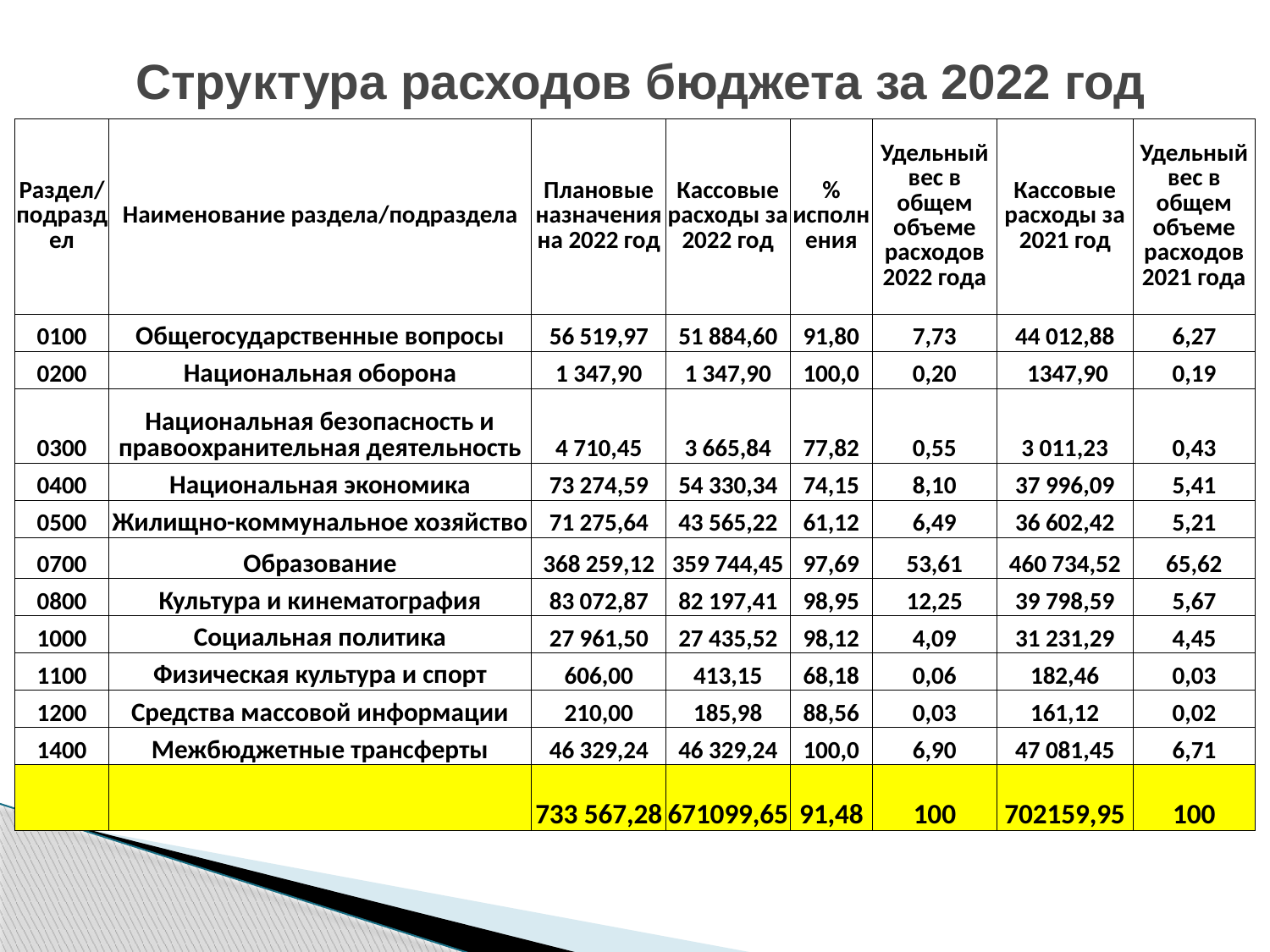

# Структура расходов бюджета за 2022 год
| Раздел/подраздел | Наименование раздела/подраздела | Плановые назначения на 2022 год | Кассовые расходы за 2022 год | % исполнения | Удельный вес в общем объеме расходов 2022 года | Кассовые расходы за 2021 год | Удельный вес в общем объеме расходов 2021 года |
| --- | --- | --- | --- | --- | --- | --- | --- |
| 0100 | Общегосударственные вопросы | 56 519,97 | 51 884,60 | 91,80 | 7,73 | 44 012,88 | 6,27 |
| 0200 | Национальная оборона | 1 347,90 | 1 347,90 | 100,0 | 0,20 | 1347,90 | 0,19 |
| 0300 | Национальная безопасность и правоохранительная деятельность | 4 710,45 | 3 665,84 | 77,82 | 0,55 | 3 011,23 | 0,43 |
| 0400 | Национальная экономика | 73 274,59 | 54 330,34 | 74,15 | 8,10 | 37 996,09 | 5,41 |
| 0500 | Жилищно-коммунальное хозяйство | 71 275,64 | 43 565,22 | 61,12 | 6,49 | 36 602,42 | 5,21 |
| 0700 | Образование | 368 259,12 | 359 744,45 | 97,69 | 53,61 | 460 734,52 | 65,62 |
| 0800 | Культура и кинематография | 83 072,87 | 82 197,41 | 98,95 | 12,25 | 39 798,59 | 5,67 |
| 1000 | Социальная политика | 27 961,50 | 27 435,52 | 98,12 | 4,09 | 31 231,29 | 4,45 |
| 1100 | Физическая культура и спорт | 606,00 | 413,15 | 68,18 | 0,06 | 182,46 | 0,03 |
| 1200 | Средства массовой информации | 210,00 | 185,98 | 88,56 | 0,03 | 161,12 | 0,02 |
| 1400 | Межбюджетные трансферты | 46 329,24 | 46 329,24 | 100,0 | 6,90 | 47 081,45 | 6,71 |
|  |  | 733 567,28 | 671099,65 | 91,48 | 100 | 702159,95 | 100 |